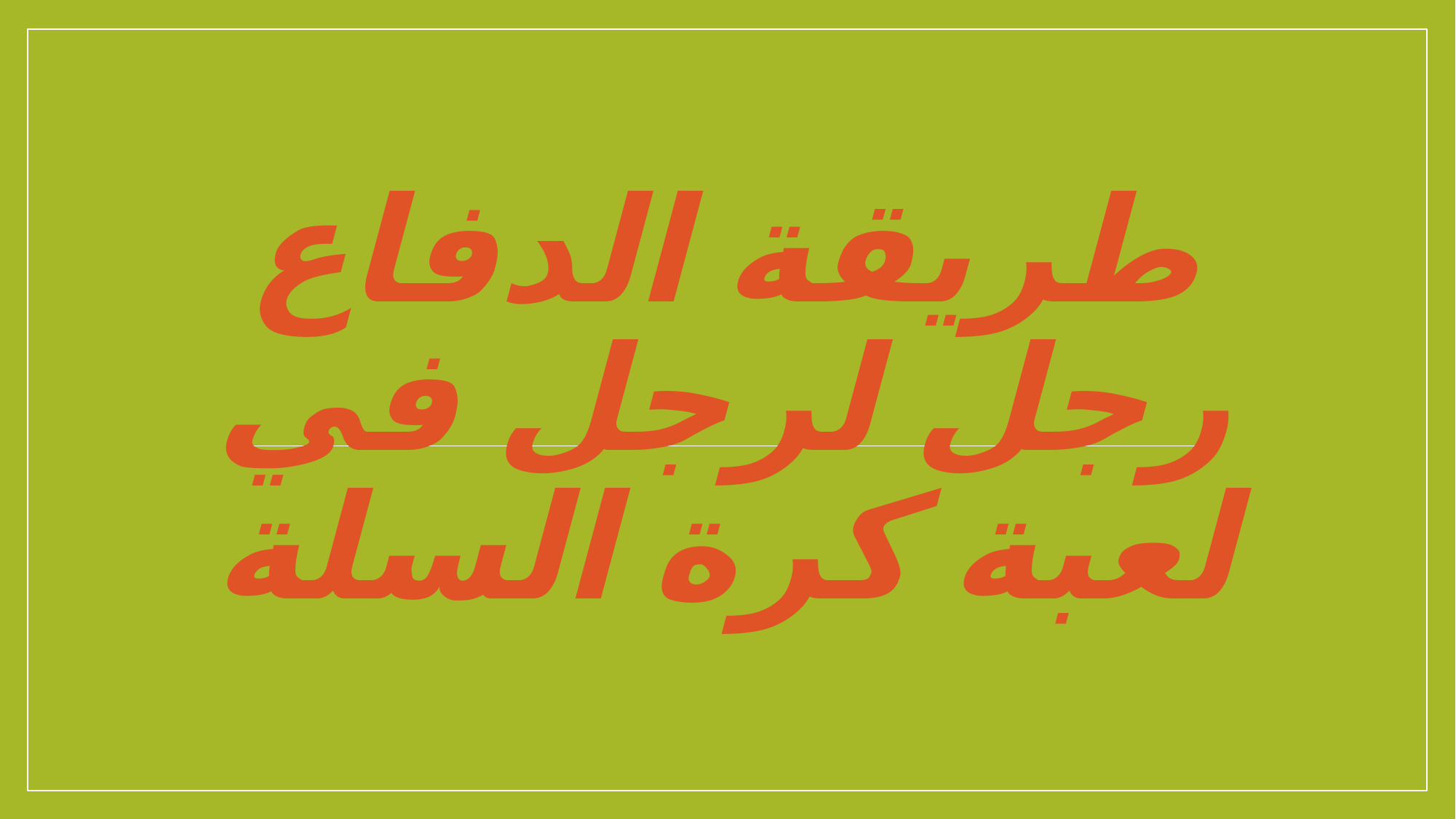

# طريقة الدفاع رجل لرجل في لعبة كرة السلة